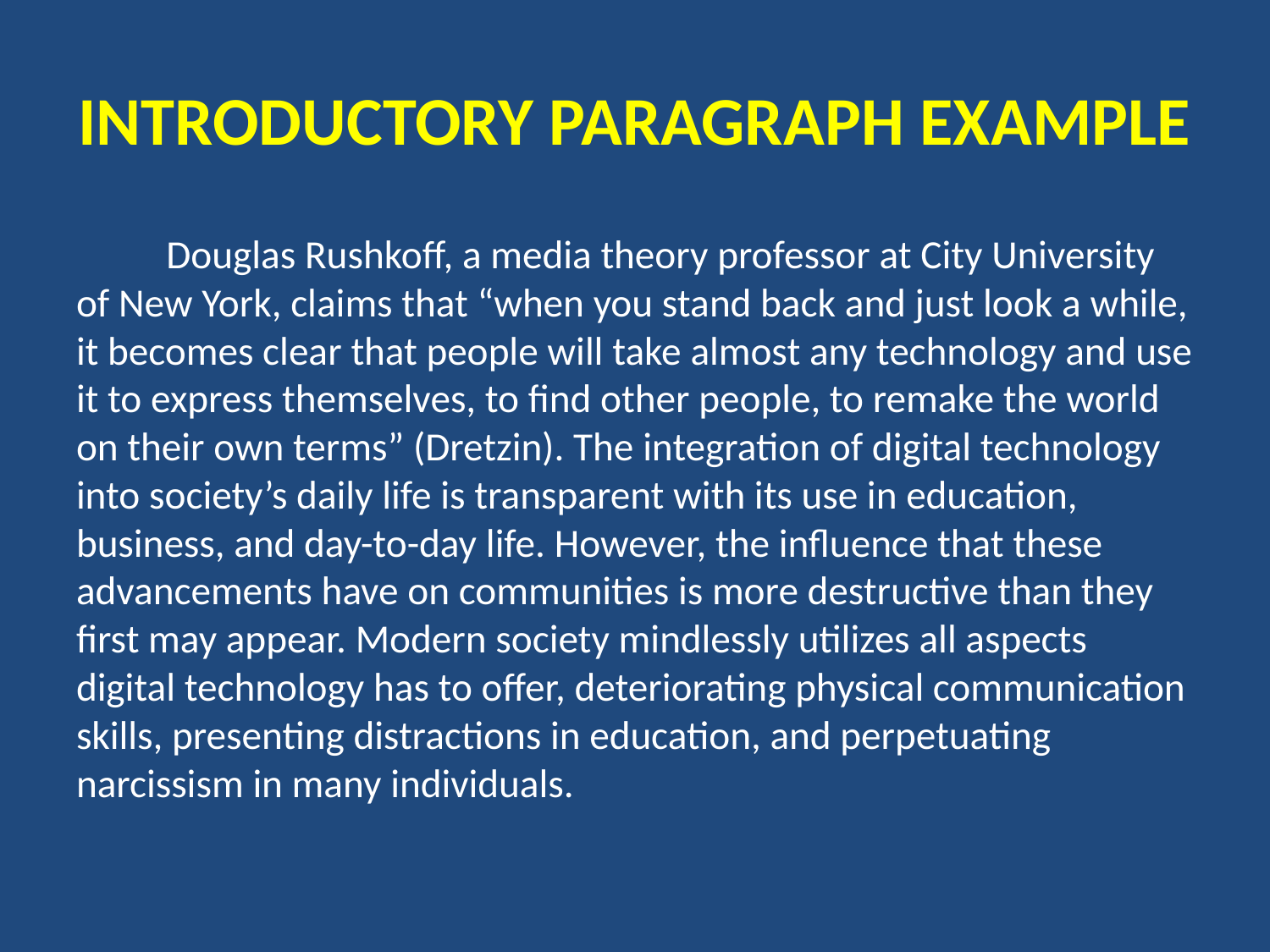

# INTRODUCTORY PARAGRAPH EXAMPLE
	Douglas Rushkoff, a media theory professor at City University of New York, claims that “when you stand back and just look a while, it becomes clear that people will take almost any technology and use it to express themselves, to find other people, to remake the world on their own terms” (Dretzin). The integration of digital technology into society’s daily life is transparent with its use in education, business, and day-to-day life. However, the influence that these advancements have on communities is more destructive than they first may appear. Modern society mindlessly utilizes all aspects digital technology has to offer, deteriorating physical communication skills, presenting distractions in education, and perpetuating narcissism in many individuals.